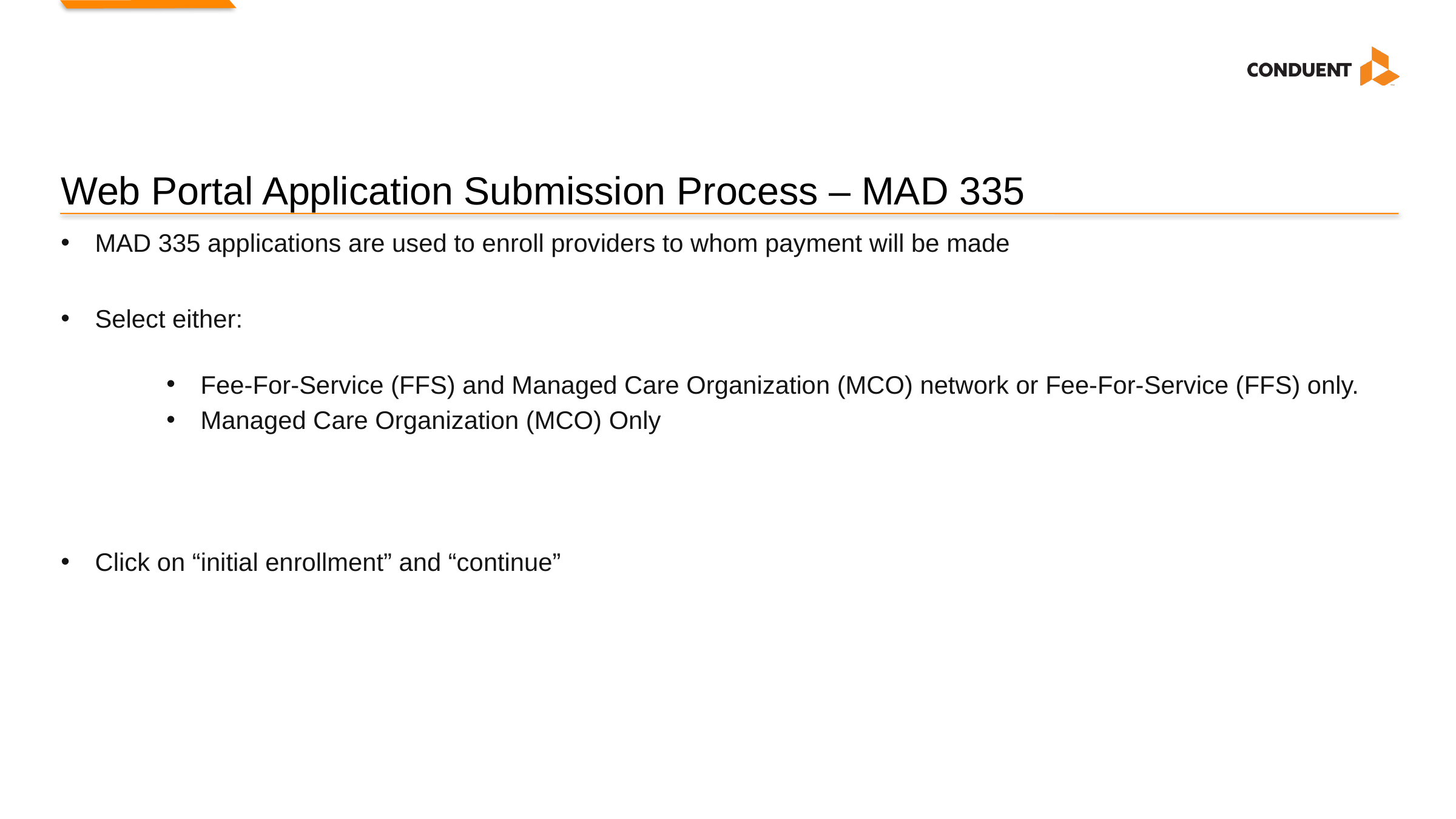

# Web Portal Application Submission Process – MAD 335
MAD 335 applications are used to enroll providers to whom payment will be made
Select either:
Fee-For-Service (FFS) and Managed Care Organization (MCO) network or Fee-For-Service (FFS) only.
Managed Care Organization (MCO) Only

Click on “initial enrollment” and “continue”